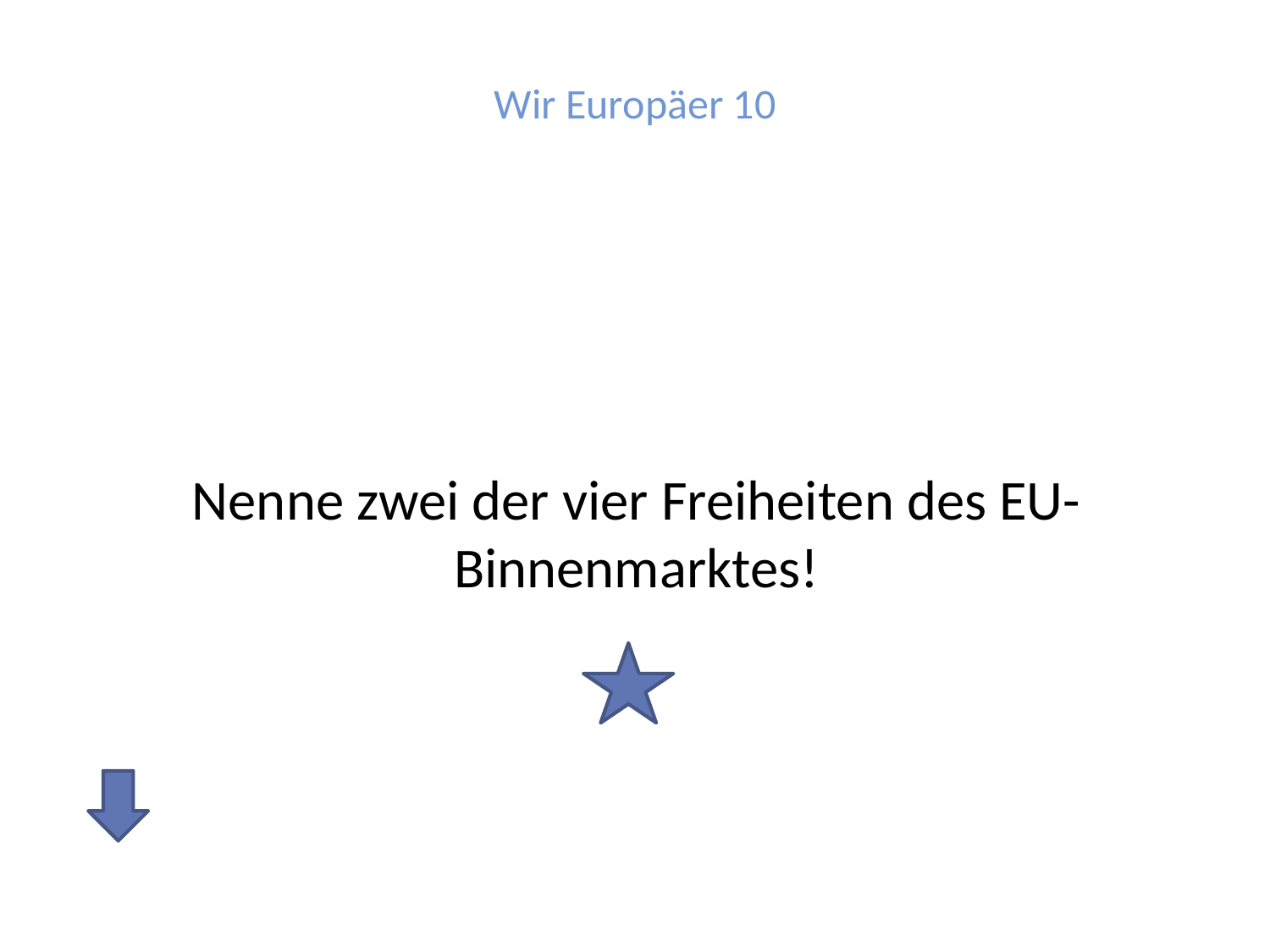

# Wir Europäer 10
Nenne zwei der vier Freiheiten des EU-Binnenmarktes!